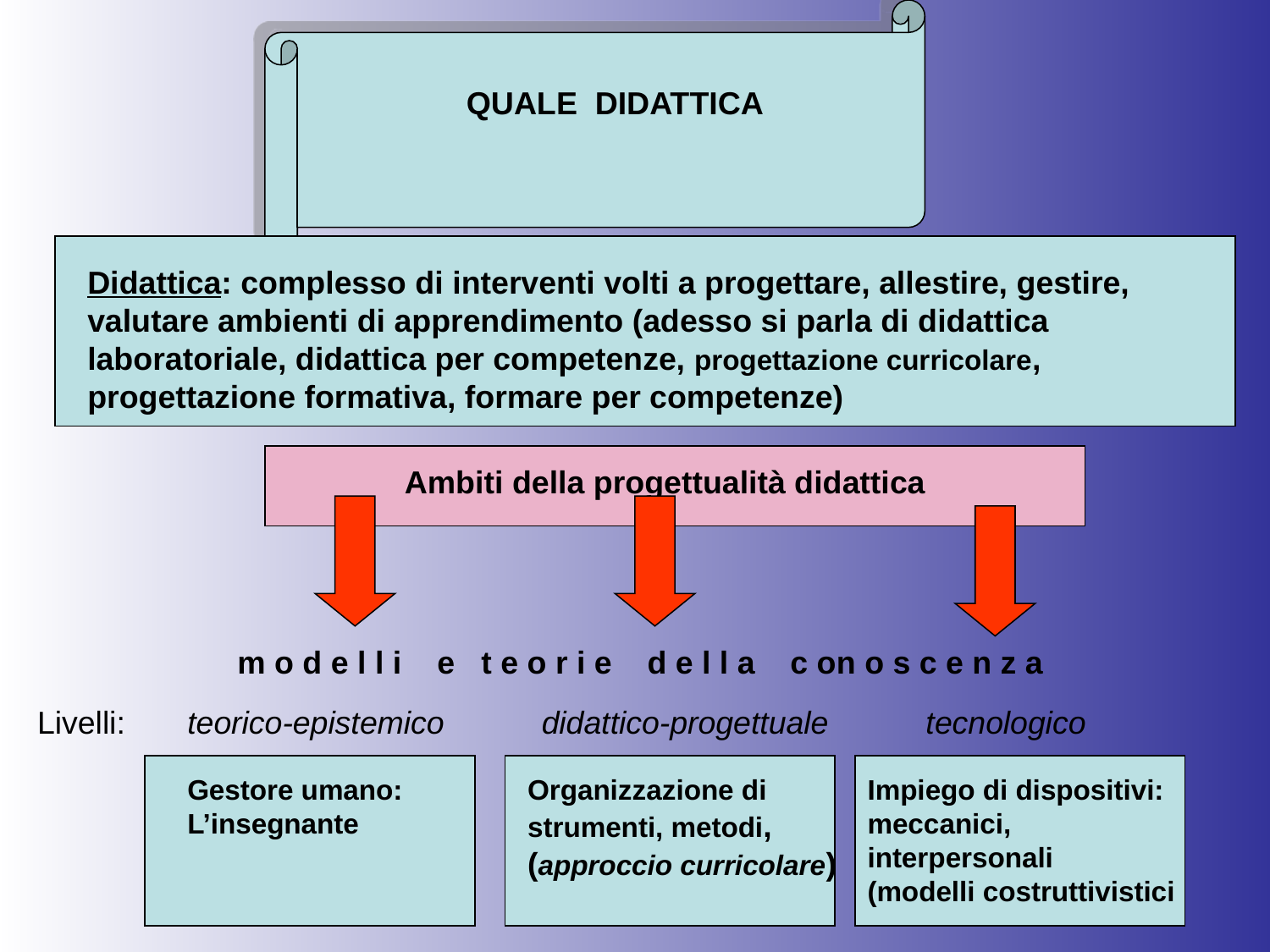

QUALE  DIDATTICA

Didattica: complesso di interventi volti a progettare, allestire, gestire, valutare ambienti di apprendimento (adesso si parla di didattica laboratoriale, didattica per competenze, progettazione curricolare, progettazione formativa, formare per competenze)

Ambiti della progettualità didattica

m o d e l l i    e   t e o r i e    d e l l a    c on o s c e n z a
Livelli:       teorico-epistemico           didattico-progettuale           tecnologico

Gestore umano: L’insegnante
Organizzazione di strumenti, metodi, (approccio curricolare)
Impiego di dispositivi: meccanici, interpersonali               (modelli costruttivistici